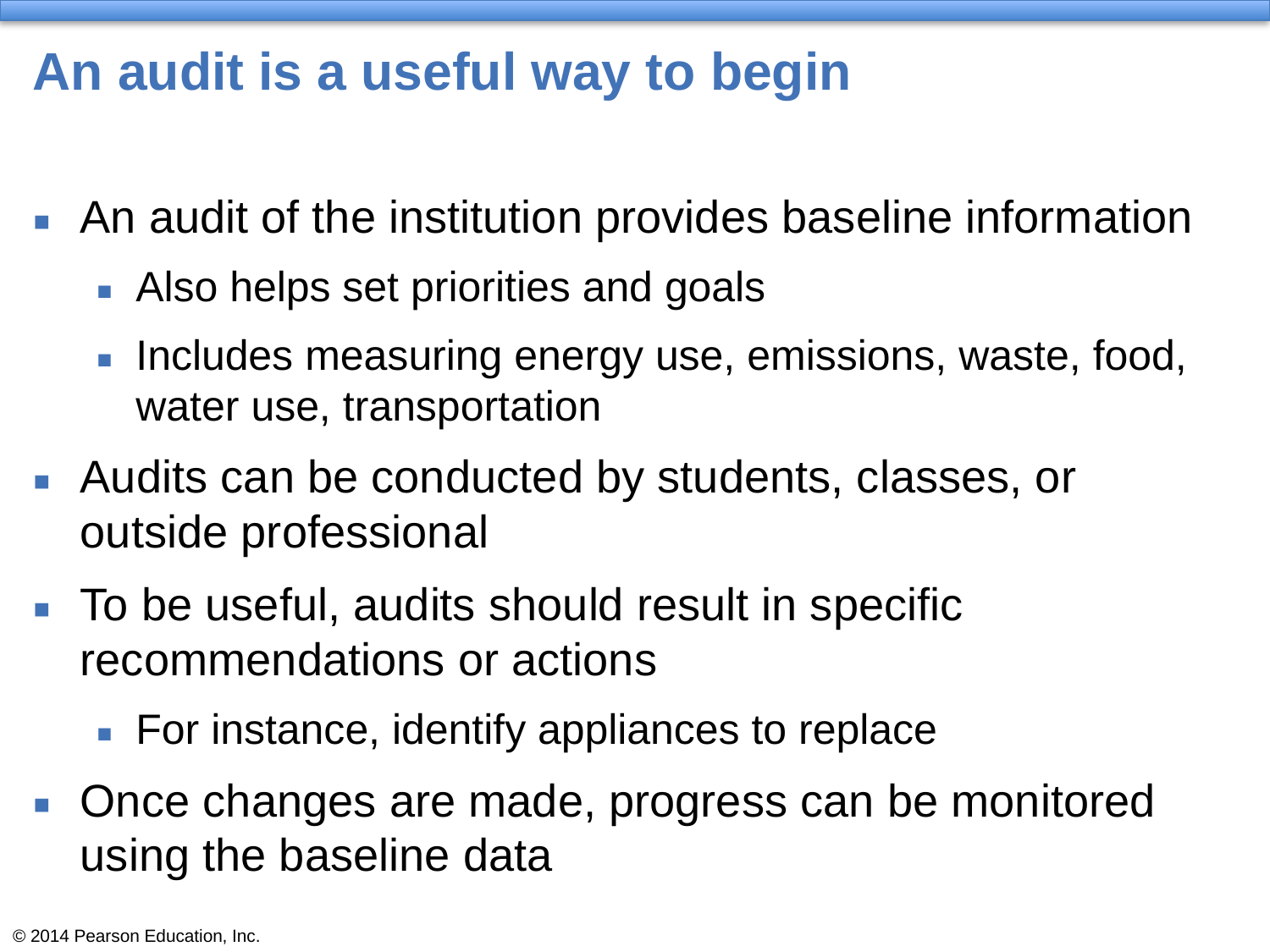

# An audit is a useful way to begin
An audit of the institution provides baseline information
Also helps set priorities and goals
Includes measuring energy use, emissions, waste, food, water use, transportation
Audits can be conducted by students, classes, or outside professional
To be useful, audits should result in specific recommendations or actions
For instance, identify appliances to replace
Once changes are made, progress can be monitored using the baseline data